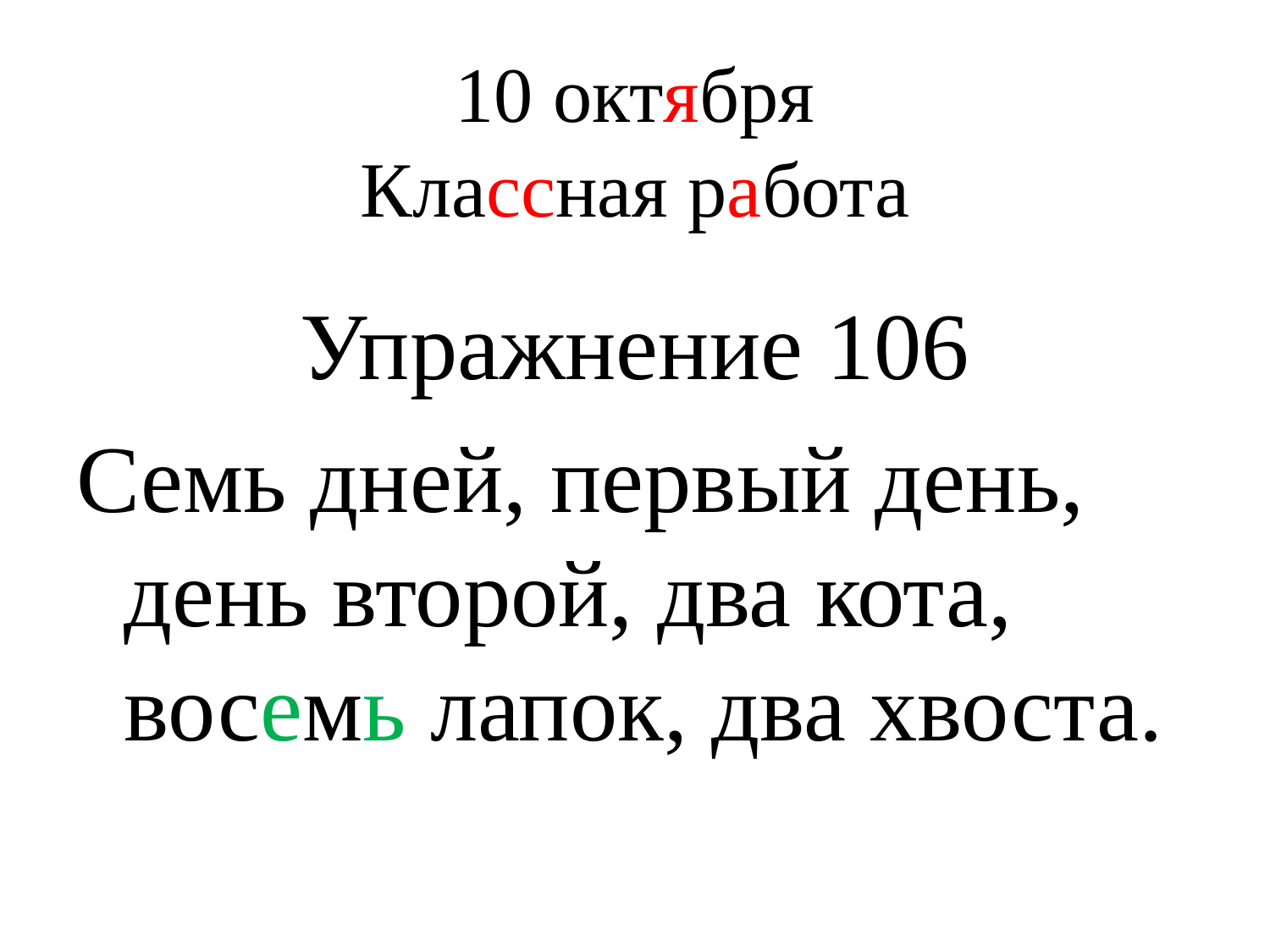

# 10 октября Классная работа
Упражнение 106
Семь дней, первый день, день второй, два кота, восемь лапок, два хвоста.